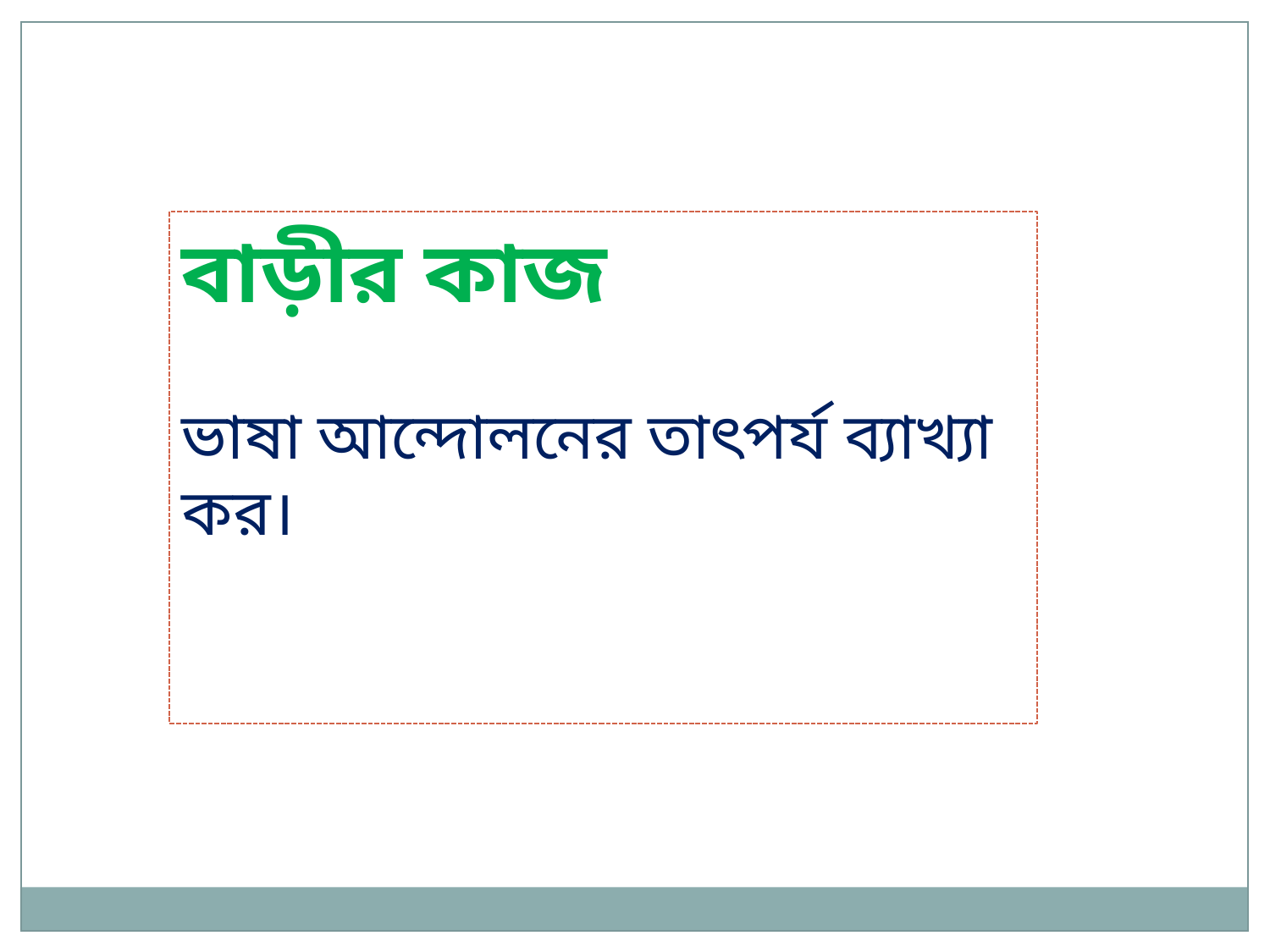

বাড়ীর কাজ

ভাষা আন্দোলনের তাৎপর্য ব্যাখ্যা কর।